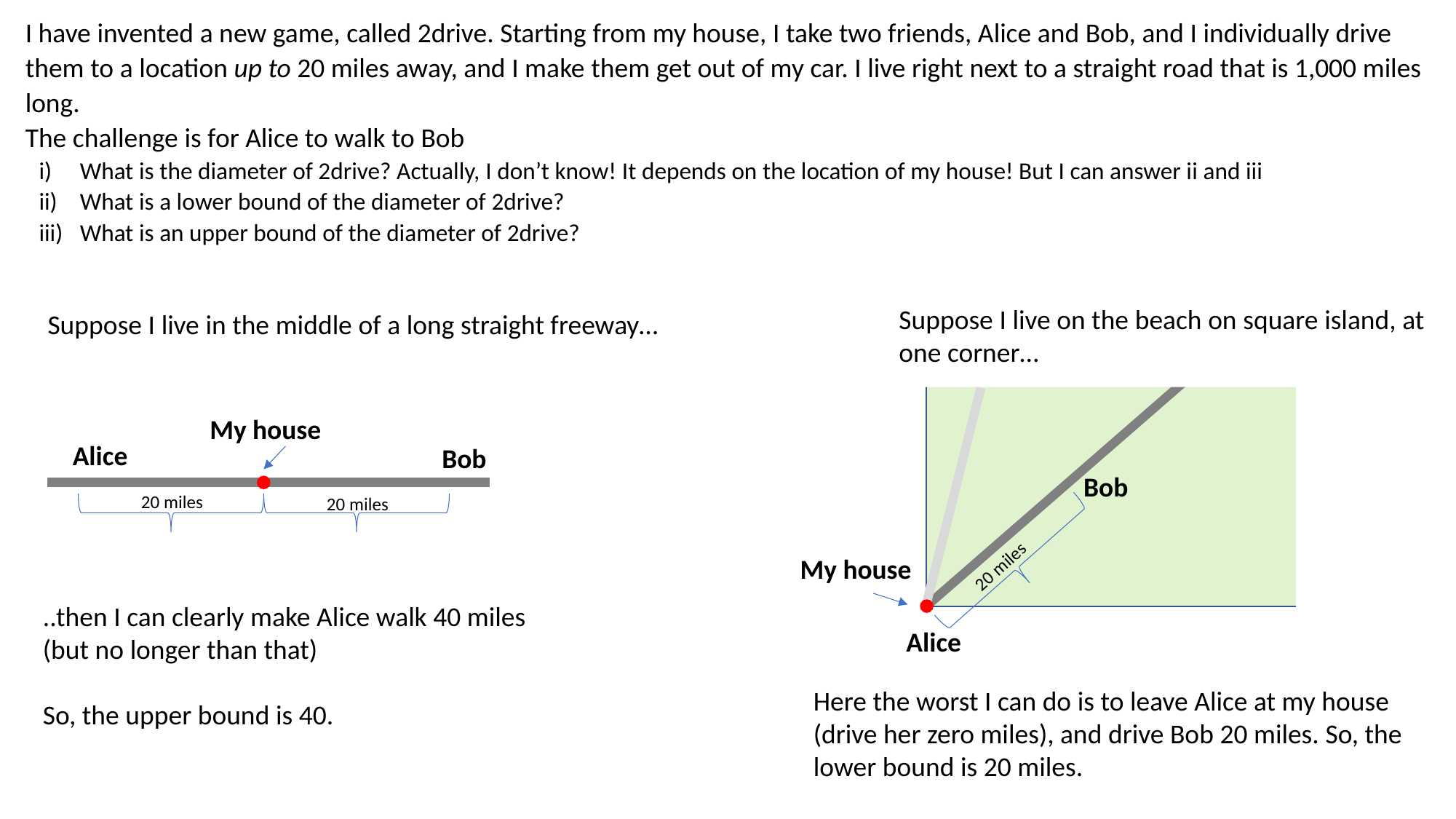

I have invented a new game, called 2drive. Starting from my house, I take two friends, Alice and Bob, and I individually drive them to a location up to 20 miles away, and I make them get out of my car. I live right next to a straight road that is 1,000 miles long.
The challenge is for Alice to walk to Bob
What is the diameter of 2drive? Actually, I don’t know! It depends on the location of my house! But I can answer ii and iii
What is a lower bound of the diameter of 2drive?
What is an upper bound of the diameter of 2drive?

Suppose I live on the beach on square island, at one corner…
Suppose I live in the middle of a long straight freeway…

My house

Alice
Bob
Bob

20 miles
20 miles
20 miles
My house
..then I can clearly make Alice walk 40 miles (but no longer than that)

So, the upper bound is 40.

Alice
Here the worst I can do is to leave Alice at my house (drive her zero miles), and drive Bob 20 miles. So, the lower bound is 20 miles.